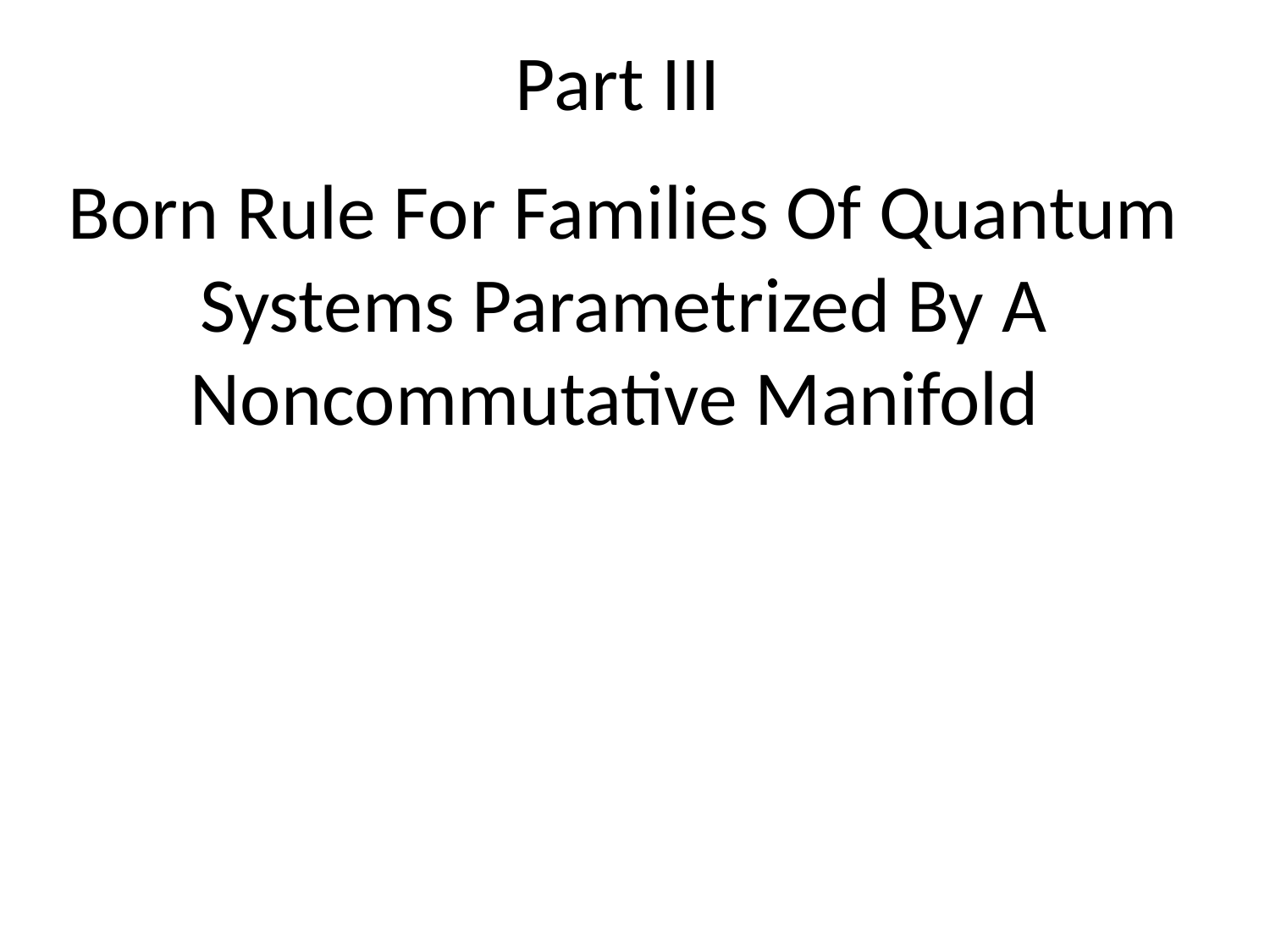

# Part III
Born Rule For Families Of Quantum Systems Parametrized By A Noncommutative Manifold